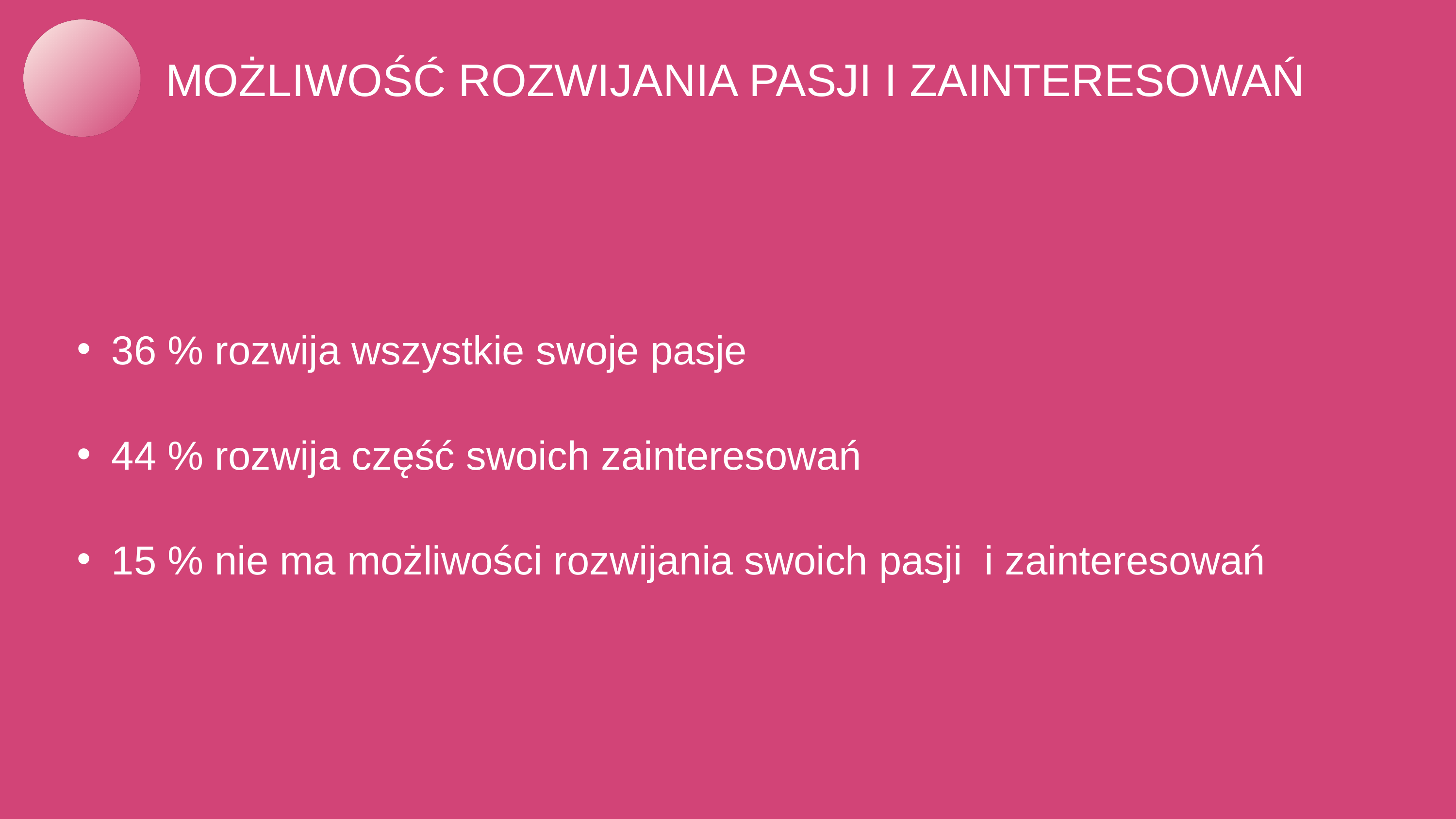

MOŻLIWOŚĆ ROZWIJANIA PASJI I ZAINTERESOWAŃ

36 % rozwija wszystkie swoje pasje

44 % rozwija część swoich zainteresowań

15 % nie ma możliwości rozwijania swoich pasji  i zainteresowań